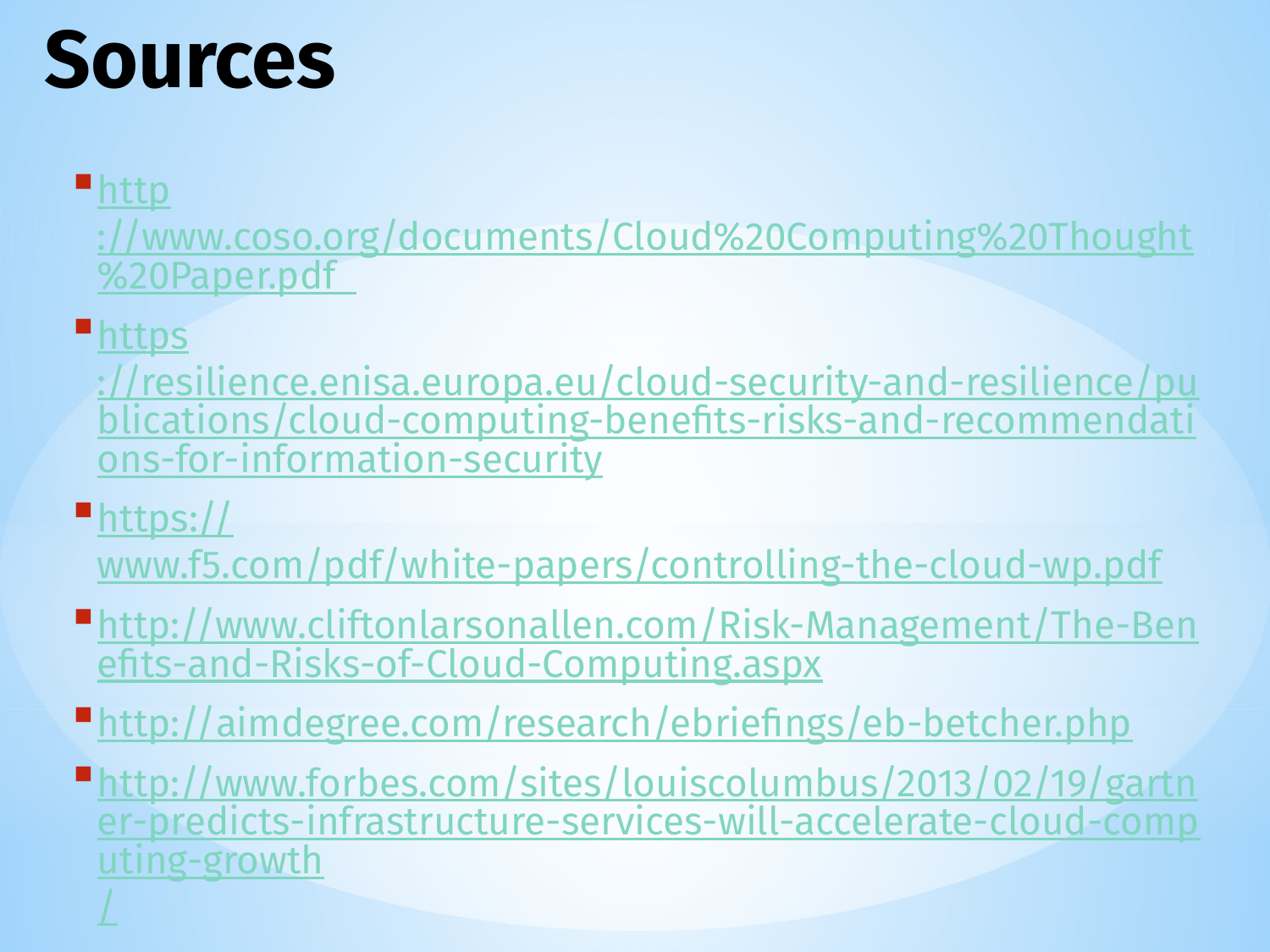

# Sources
http://www.coso.org/documents/Cloud%20Computing%20Thought%20Paper.pdf
https://resilience.enisa.europa.eu/cloud-security-and-resilience/publications/cloud-computing-benefits-risks-and-recommendations-for-information-security
https://www.f5.com/pdf/white-papers/controlling-the-cloud-wp.pdf
http://www.cliftonlarsonallen.com/Risk-Management/The-Benefits-and-Risks-of-Cloud-Computing.aspx
http://aimdegree.com/research/ebriefings/eb-betcher.php
http://www.forbes.com/sites/louiscolumbus/2013/02/19/gartner-predicts-infrastructure-services-will-accelerate-cloud-computing-growth/